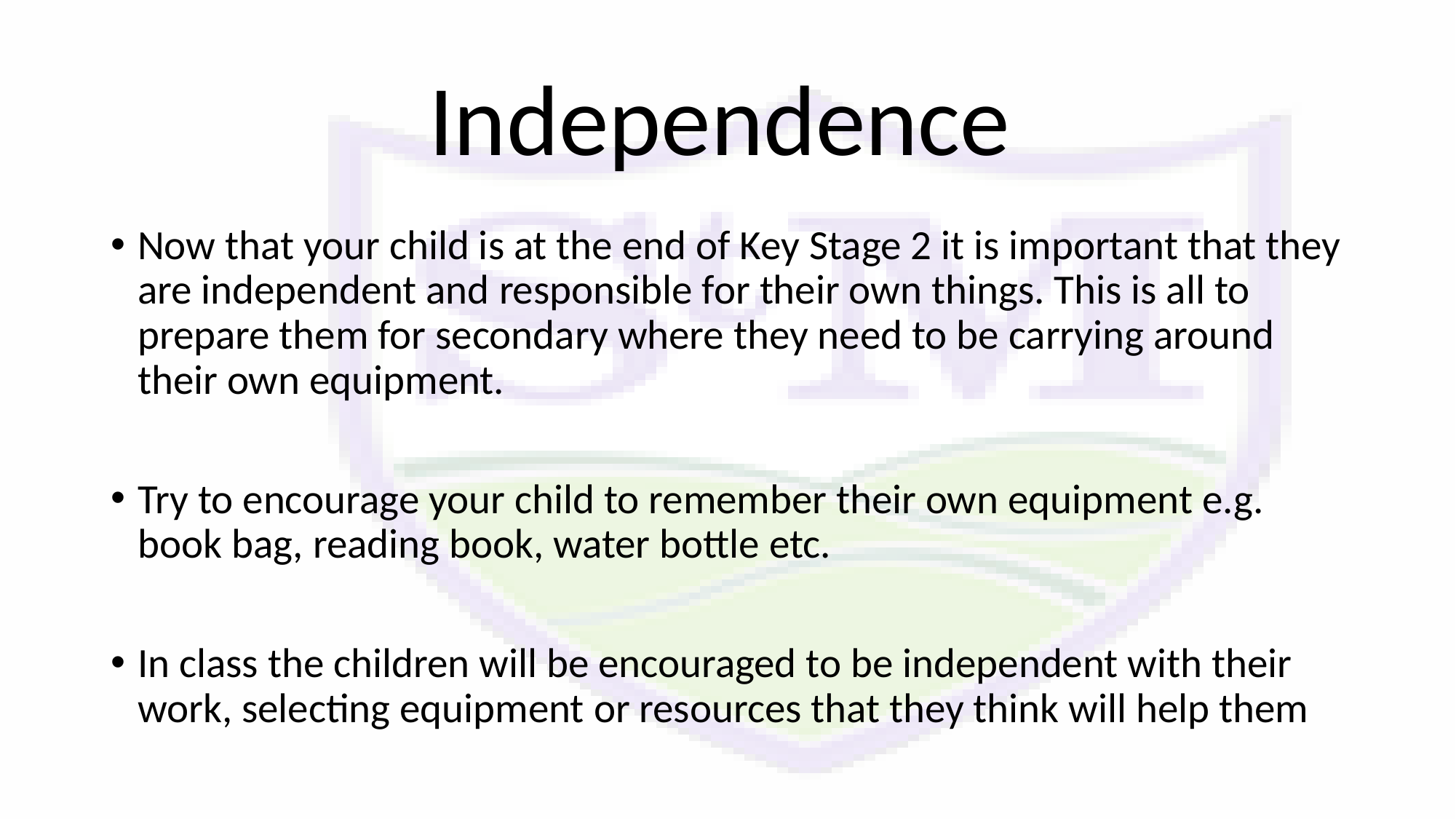

# Independence
Now that your child is at the end of Key Stage 2 it is important that they are independent and responsible for their own things. This is all to prepare them for secondary where they need to be carrying around their own equipment.

Try to encourage your child to remember their own equipment e.g. book bag, reading book, water bottle etc.

In class the children will be encouraged to be independent with their work, selecting equipment or resources that they think will help them